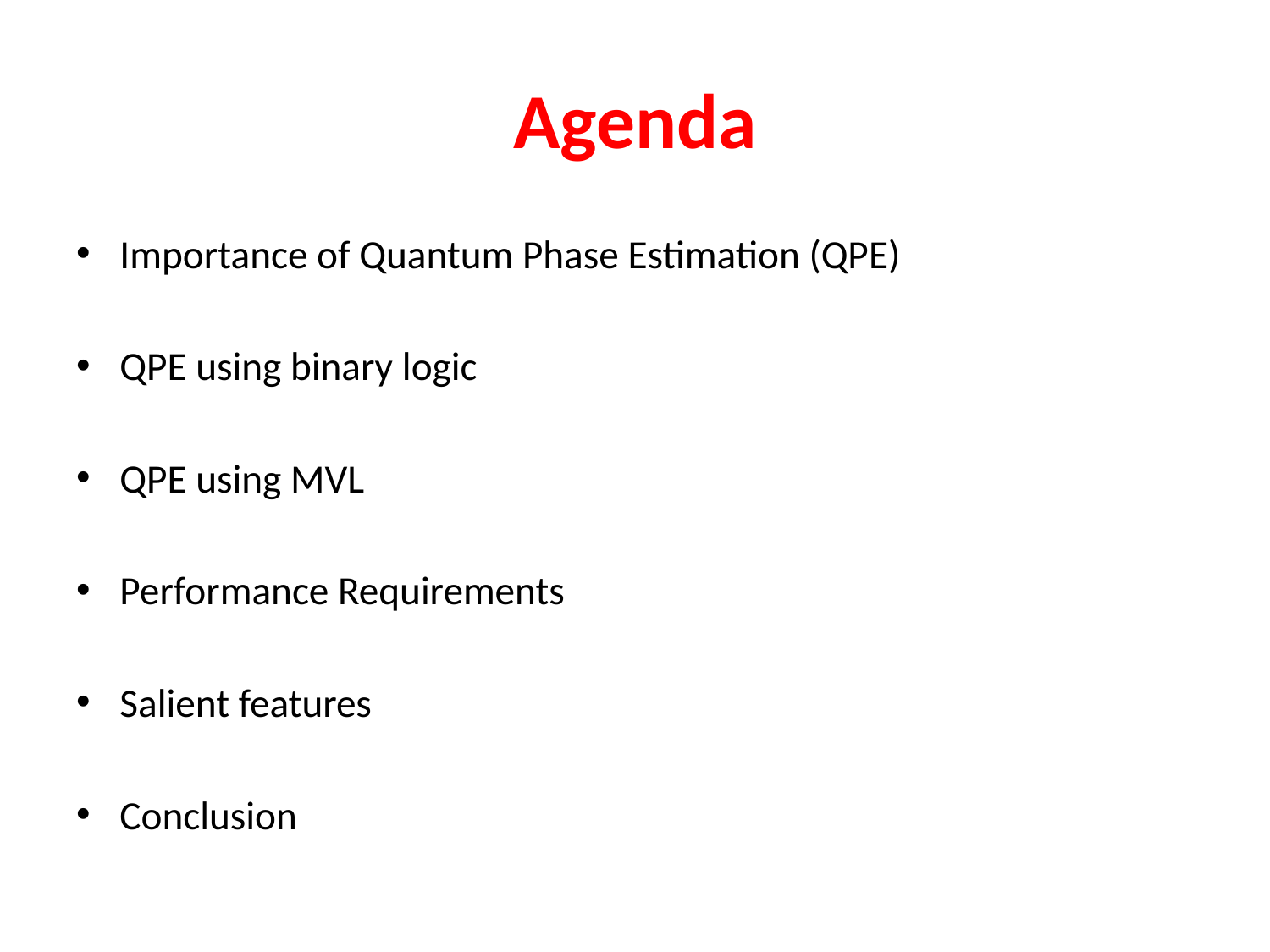

# Agenda
Importance of Quantum Phase Estimation (QPE)

QPE using binary logic

QPE using MVL

Performance Requirements

Salient features

Conclusion